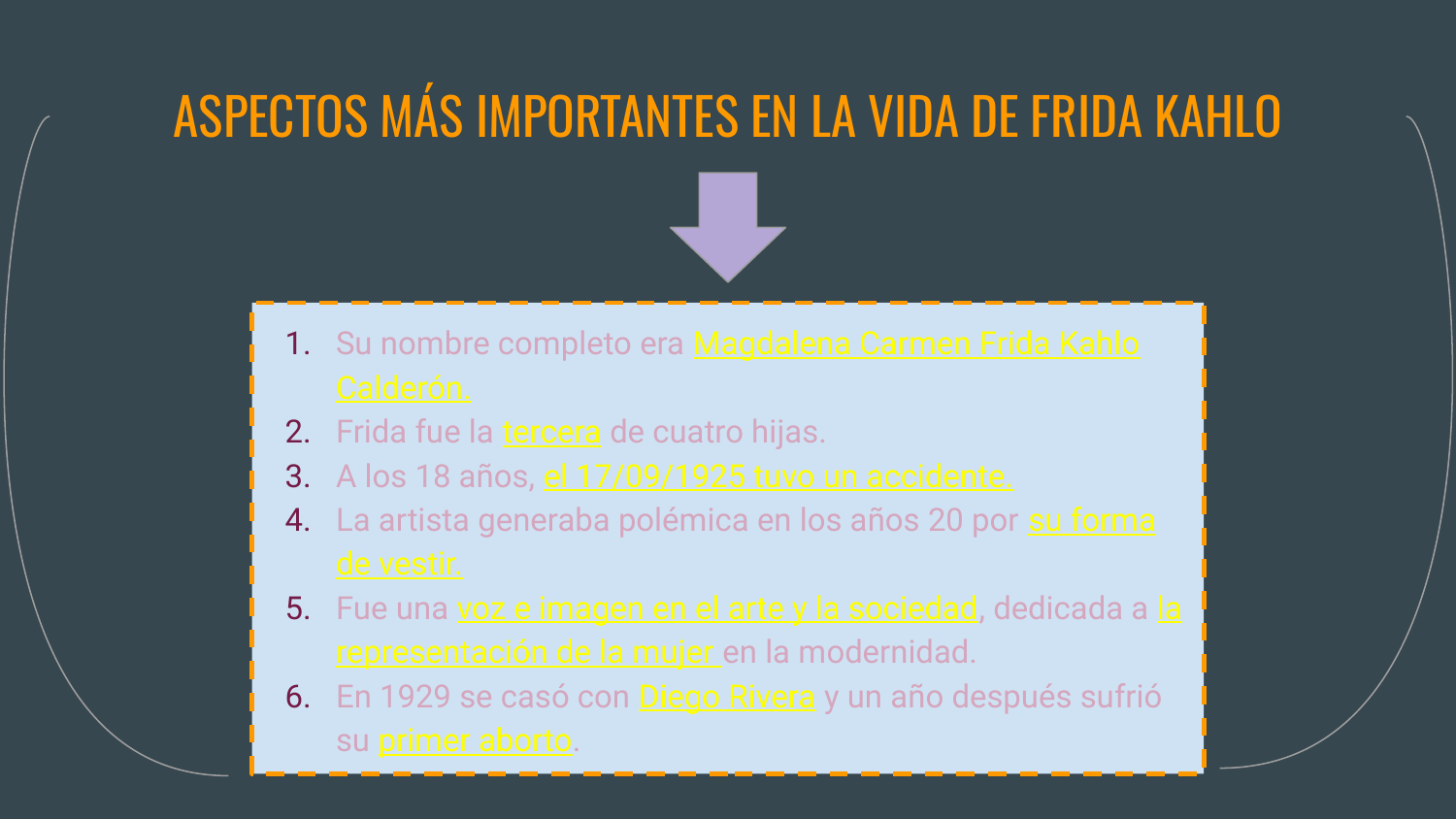

# ASPECTOS MÁS IMPORTANTES EN LA VIDA DE FRIDA KAHLO

Su nombre completo era Magdalena Carmen Frida Kahlo Calderón.
Frida fue la tercera de cuatro hijas.
A los 18 años, el 17/09/1925 tuvo un accidente.
La artista generaba polémica en los años 20 por su forma de vestir.
Fue una voz e imagen en el arte y la sociedad, dedicada a la representación de la mujer en la modernidad.
En 1929 se casó con Diego Rivera y un año después sufrió su primer aborto.